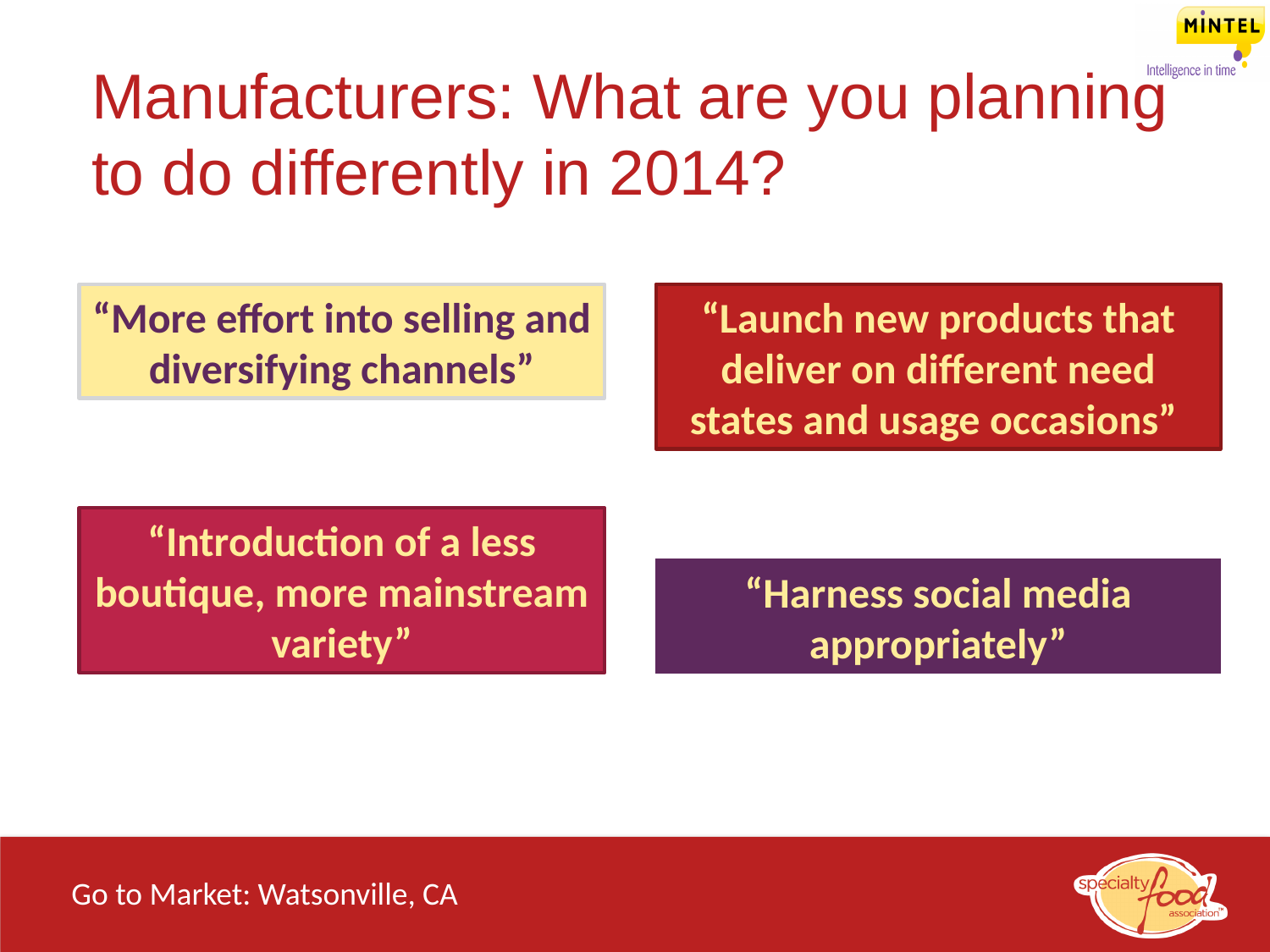

Manufacturers: What are you planning to do differently in 2014?
“More effort into selling and diversifying channels”
“Launch new products that deliver on different need states and usage occasions”
“Introduction of a less boutique, more mainstream variety”
“Harness social media appropriately”
Go to Market: Watsonville, CA